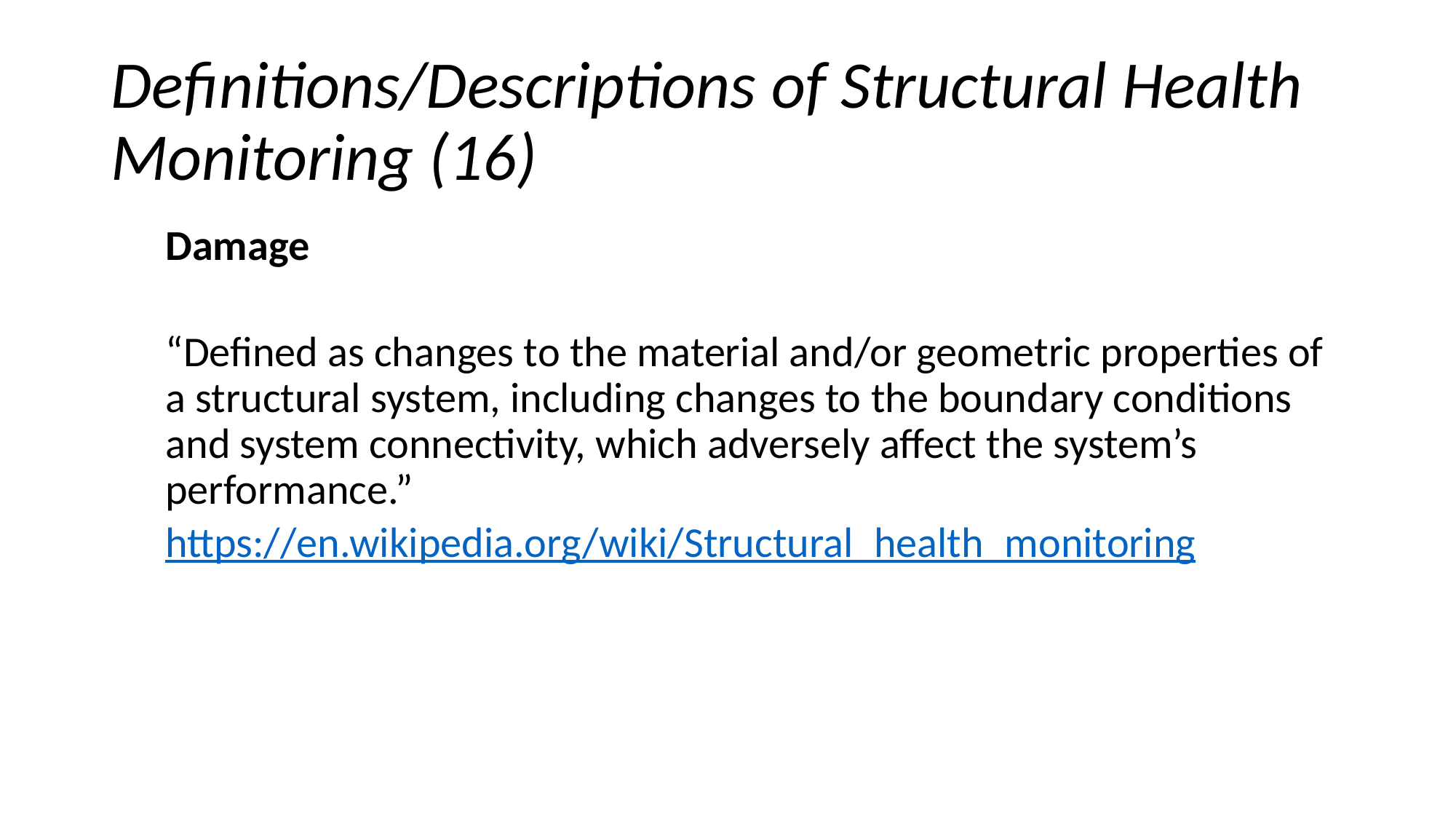

# Definitions/Descriptions of Structural Health Monitoring (16)
Damage

“Defined as changes to the material and/or geometric properties of a structural system, including changes to the boundary conditions and system connectivity, which adversely affect the system’s performance.”
https://en.wikipedia.org/wiki/Structural_health_monitoring